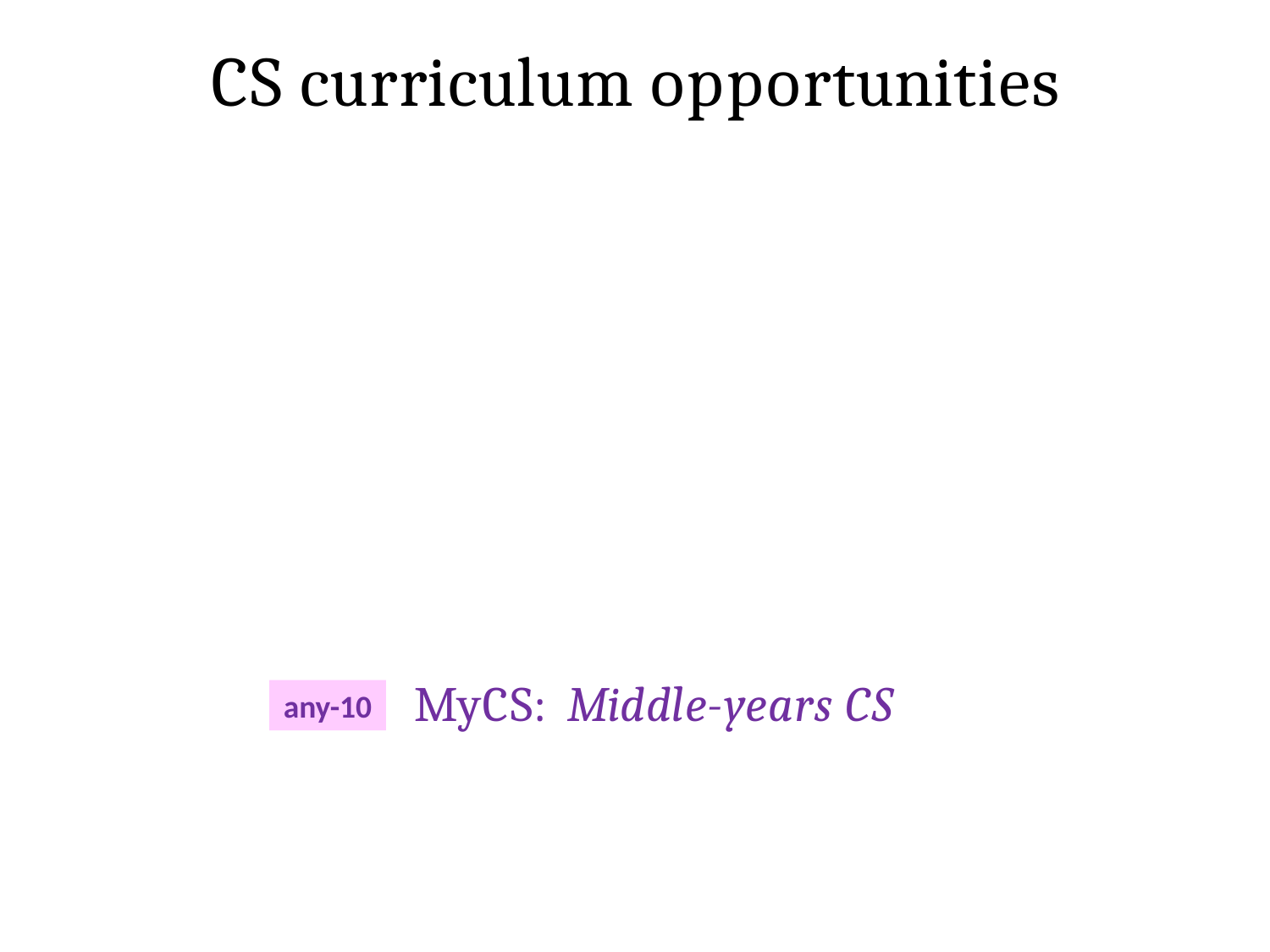

CS curriculum opportunities
MyCS:  Middle-years CS
any-10